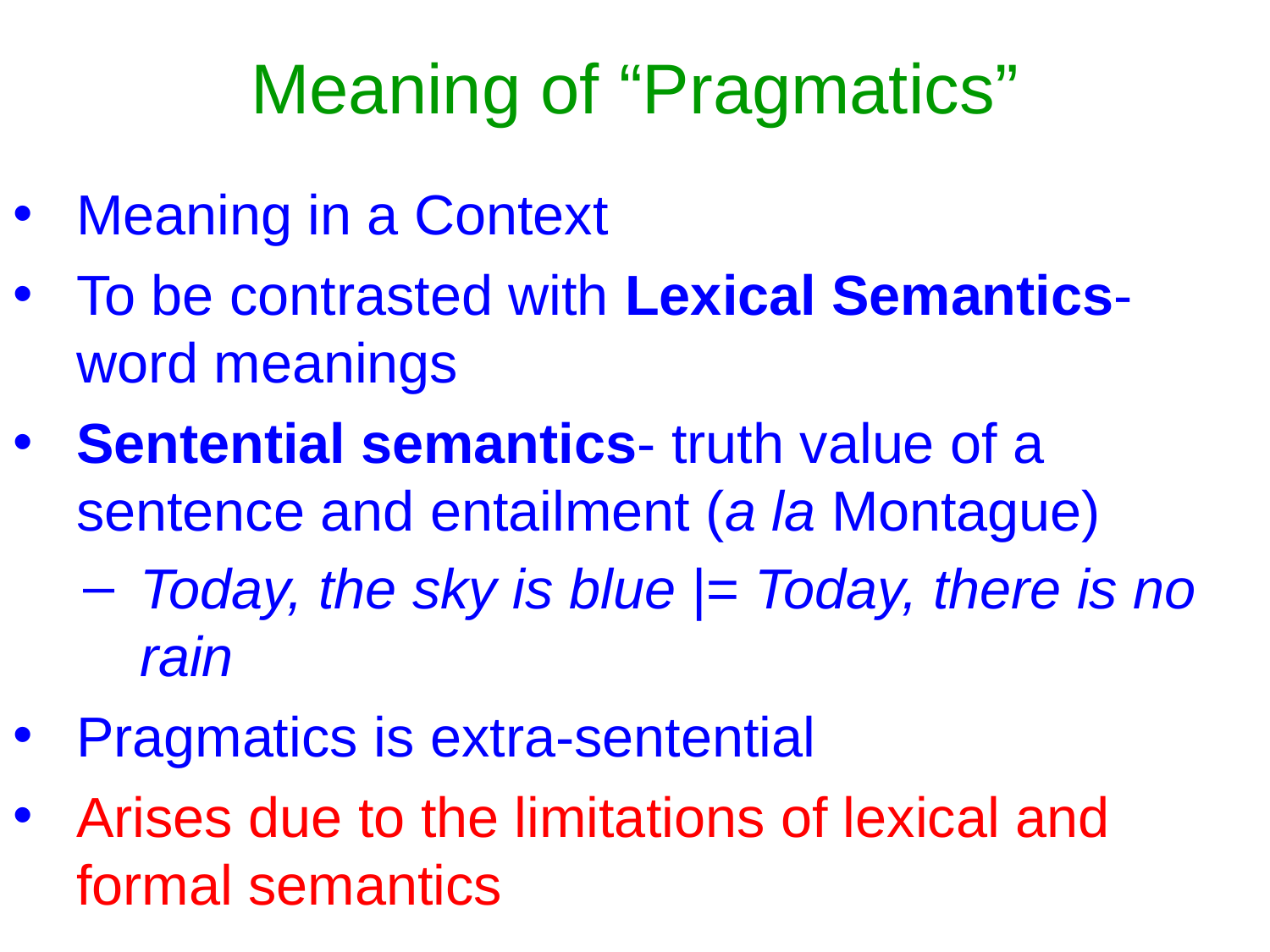

# Meaning of “Pragmatics”
Meaning in a Context
To be contrasted with Lexical Semantics- word meanings
Sentential semantics- truth value of a sentence and entailment (a la Montague)
Today, the sky is blue |= Today, there is no rain
Pragmatics is extra-sentential
Arises due to the limitations of lexical and formal semantics